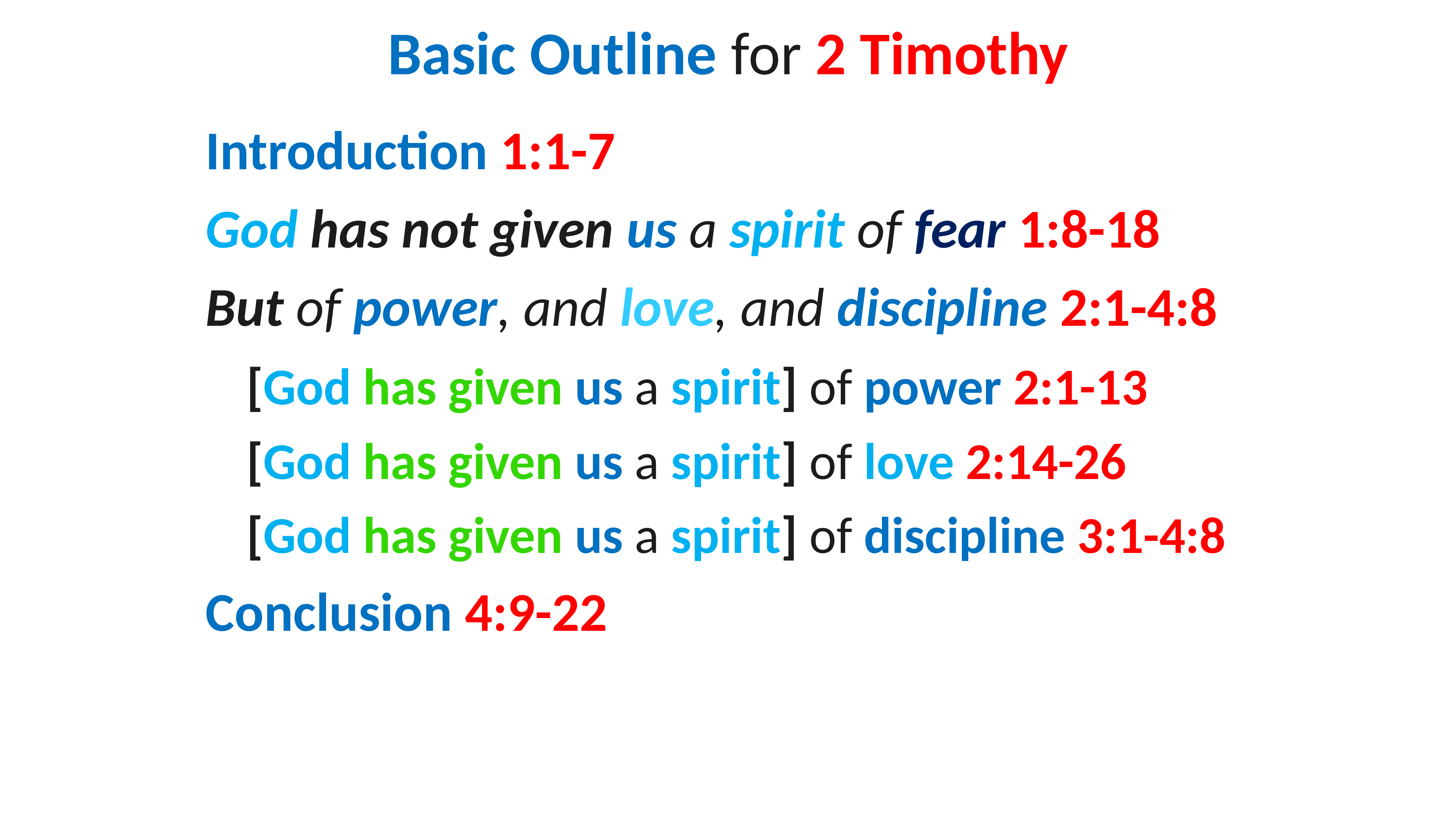

# Basic Outline for 2 Timothy
Introduction 1:1-7
God has not given us a spirit of fear 1:8-18
But of power, and love, and discipline 2:1-4:8
	[God has given us a spirit] of power 2:1-13
	[God has given us a spirit] of love 2:14-26
	[God has given us a spirit] of discipline 3:1-4:8
Conclusion 4:9-22